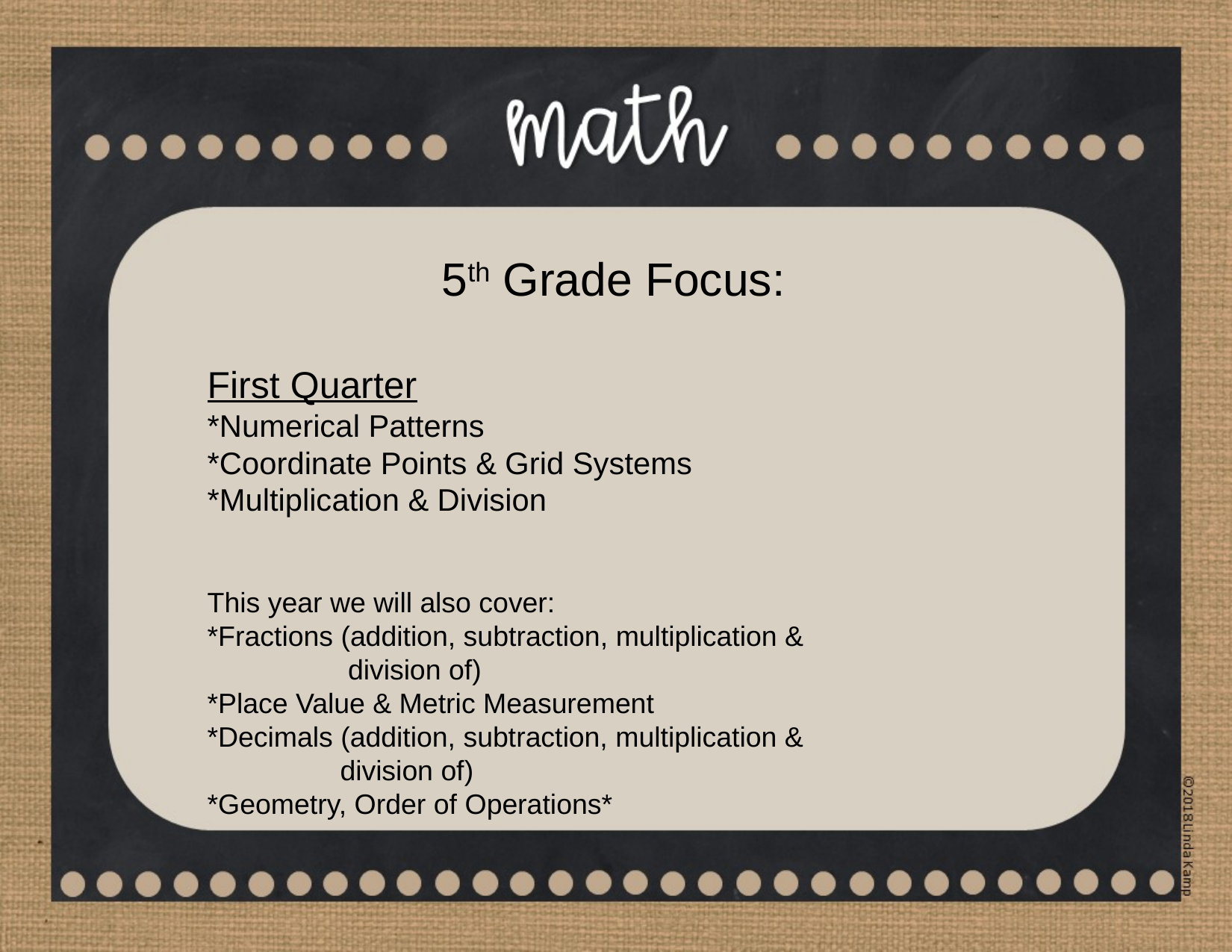

5th Grade Focus:
First Quarter
*Numerical Patterns
*Coordinate Points & Grid Systems
*Multiplication & Division
This year we will also cover:
*Fractions (addition, subtraction, multiplication &
                  division of)
*Place Value & Metric Measurement
*Decimals (addition, subtraction, multiplication &
                 division of)
*Geometry, Order of Operations*